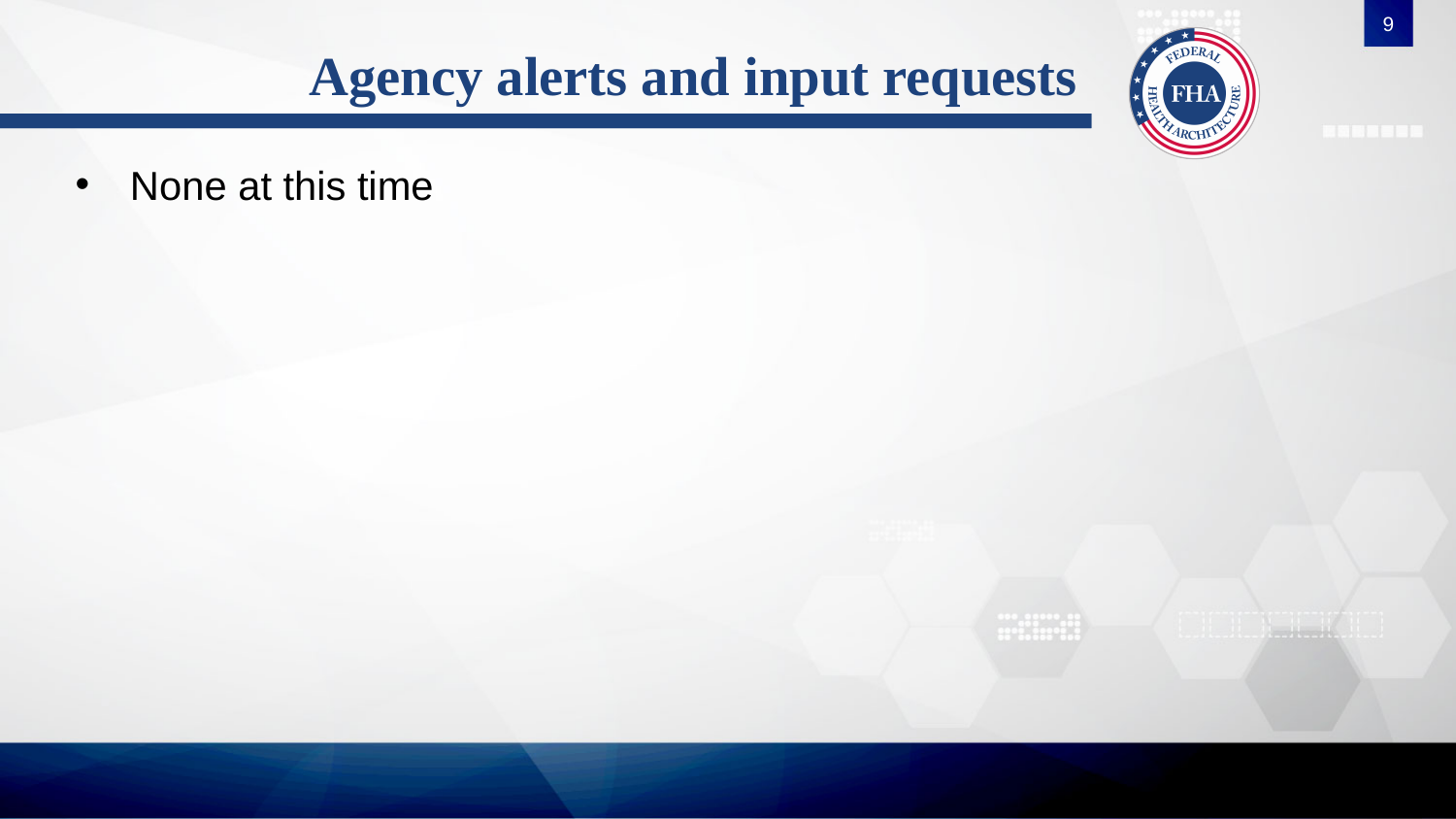

9
# Agency alerts and input requests
None at this time